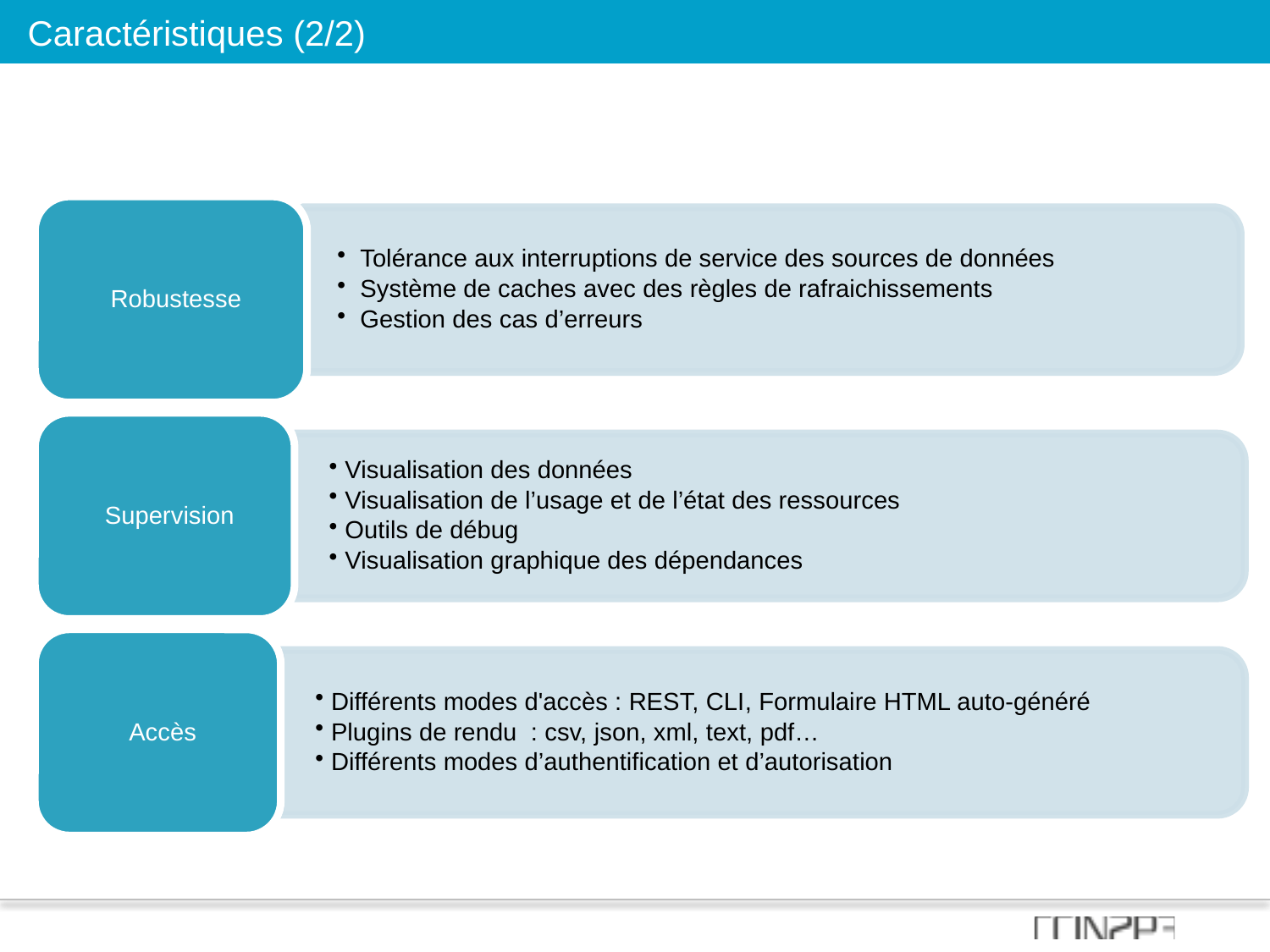

Caractéristiques (2/2)
 Tolérance aux interruptions de service des sources de données
 Système de caches avec des règles de rafraichissements
 Gestion des cas d’erreurs
Robustesse
Visualisation des données
Visualisation de l’usage et de l’état des ressources
Outils de débug
Visualisation graphique des dépendances
Supervision
Différents modes d'accès : REST, CLI, Formulaire HTML auto-généré
Plugins de rendu  : csv, json, xml, text, pdf…
Différents modes d’authentification et d’autorisation
Accès